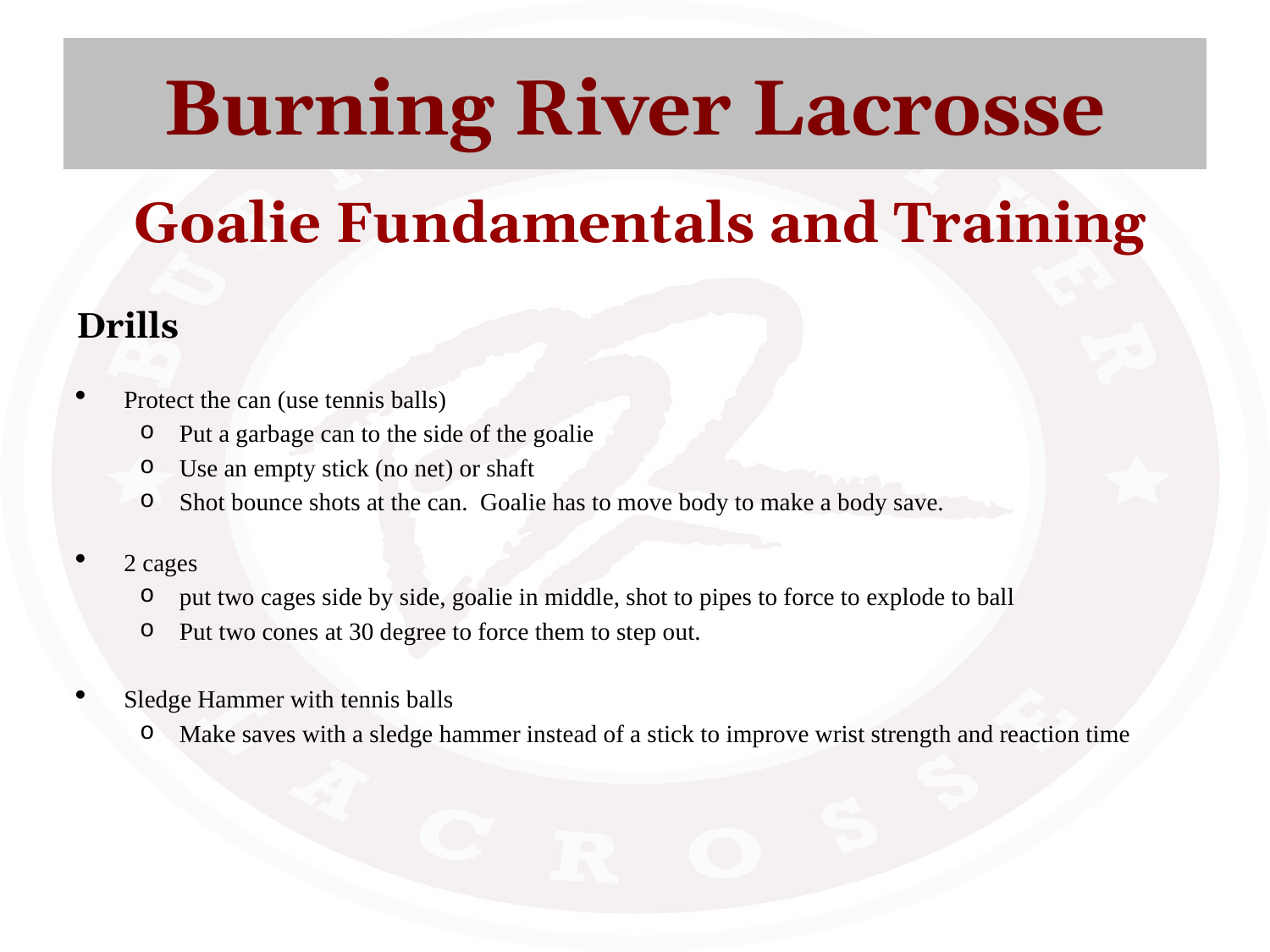

Burning River Lacrosse
Goalie Fundamentals and Training
Drills

Protect the can (use tennis balls)
Put a garbage can to the side of the goalie
Use an empty stick (no net) or shaft
Shot bounce shots at the can.  Goalie has to move body to make a body save.

2 cages
put two cages side by side, goalie in middle, shot to pipes to force to explode to ball
Put two cones at 30 degree to force them to step out.

Sledge Hammer with tennis balls
Make saves with a sledge hammer instead of a stick to improve wrist strength and reaction time